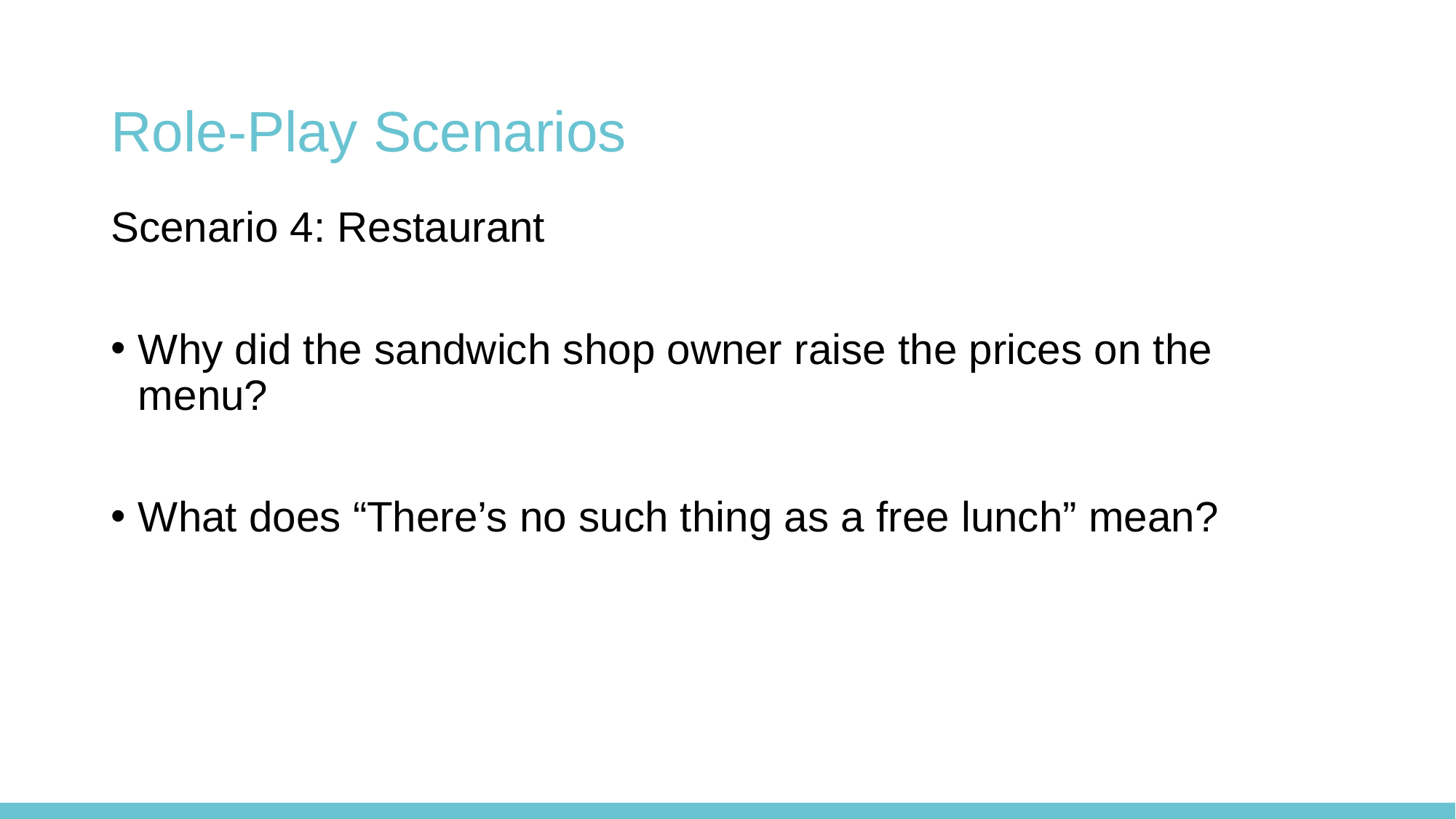

# Role-Play Scenarios
Scenario 4: Restaurant

Why did the sandwich shop owner raise the prices on the menu?

What does “There’s no such thing as a free lunch” mean?